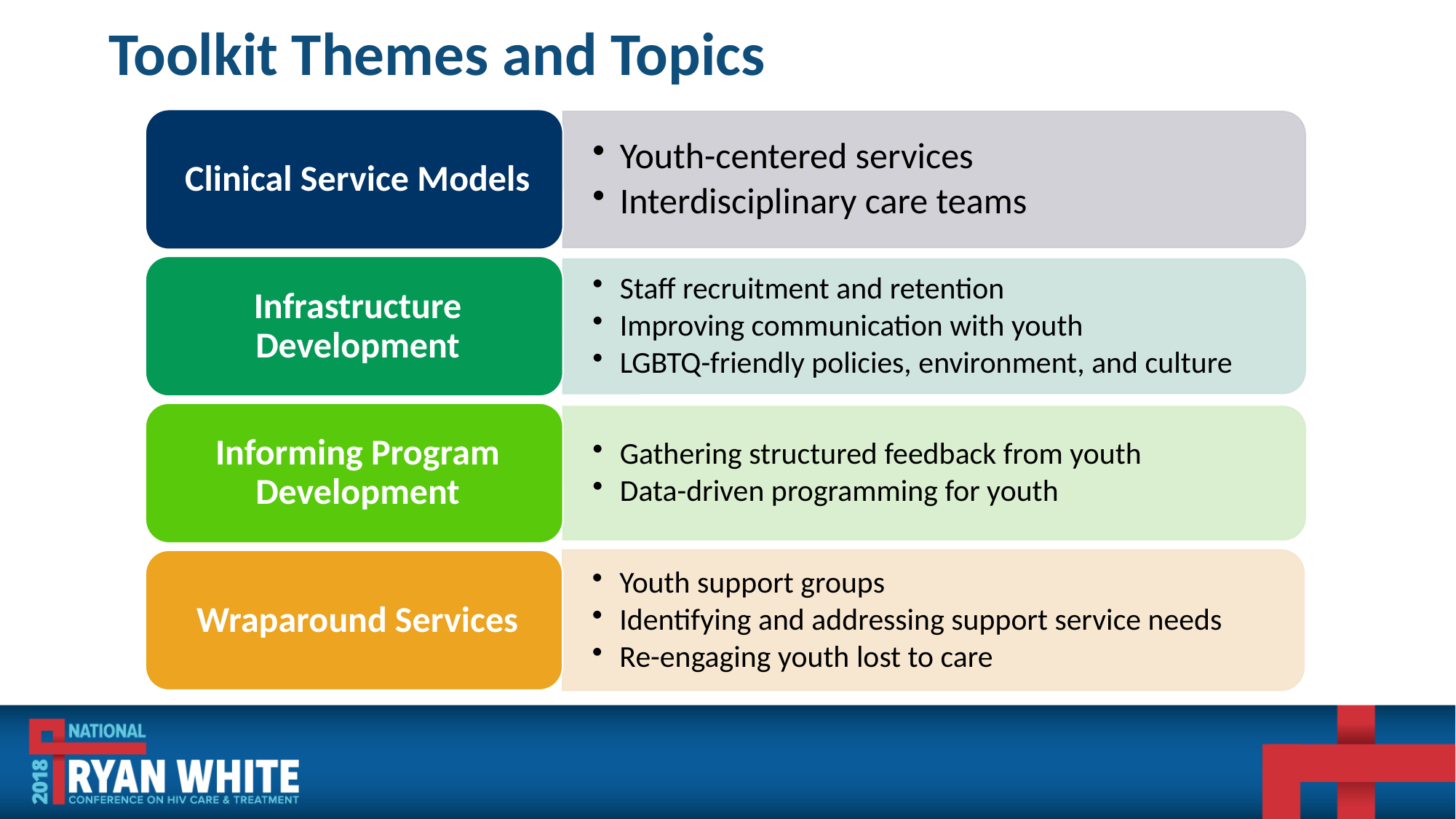

# Toolkit Themes and Topics
Youth-centered services
Interdisciplinary care teams
Clinical Service Models
Staff recruitment and retention
Improving communication with youth
LGBTQ-friendly policies, environment, and culture
Infrastructure Development
Gathering structured feedback from youth
Data-driven programming for youth
Informing Program Development
Youth support groups
Identifying and addressing support service needs
Re-engaging youth lost to care
Wraparound Services